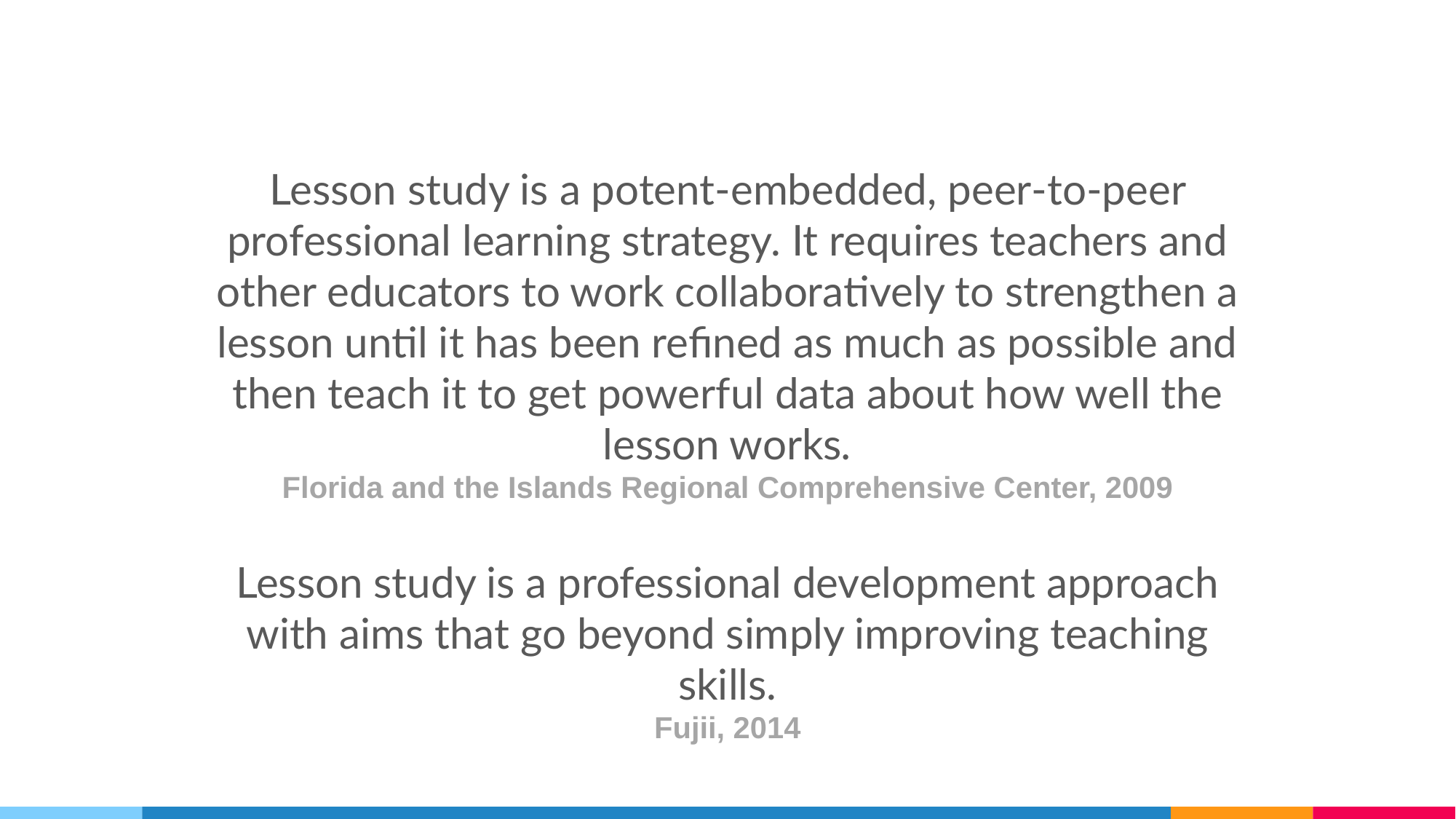

Lesson study is a potent-embedded, peer‐to‐peer professional learning strategy. It requires teachers and other educators to work collaboratively to strengthen a lesson until it has been refined as much as possible and then teach it to get powerful data about how well the lesson works.
Florida and the Islands Regional Comprehensive Center, 2009

Lesson study is a professional development approach with aims that go beyond simply improving teaching skills.
Fujii, 2014